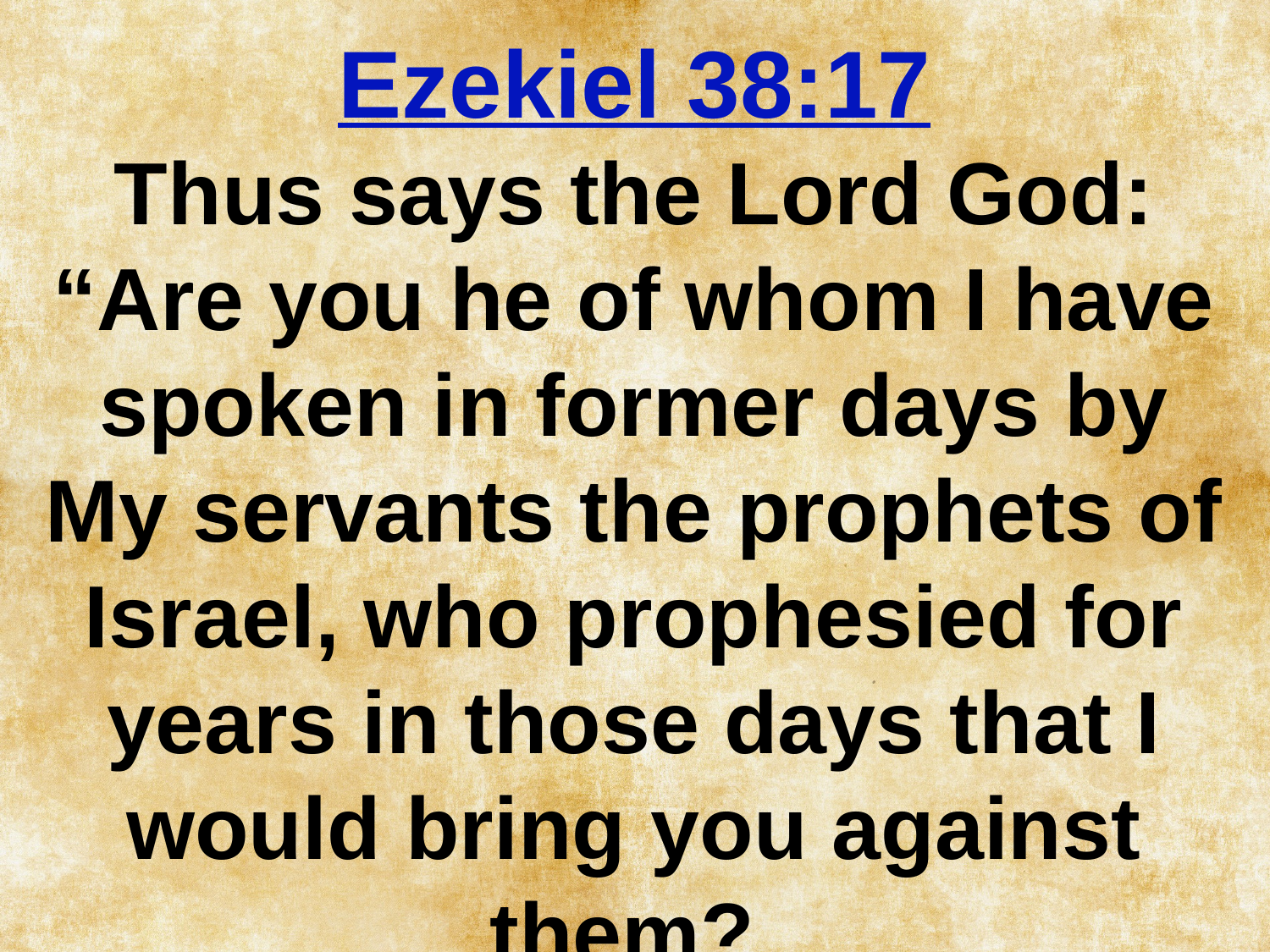

Ezekiel 38:17
Thus says the Lord God: “Are you he of whom I have spoken in former days by My servants the prophets of Israel, who prophesied for years in those days that I would bring you against them?